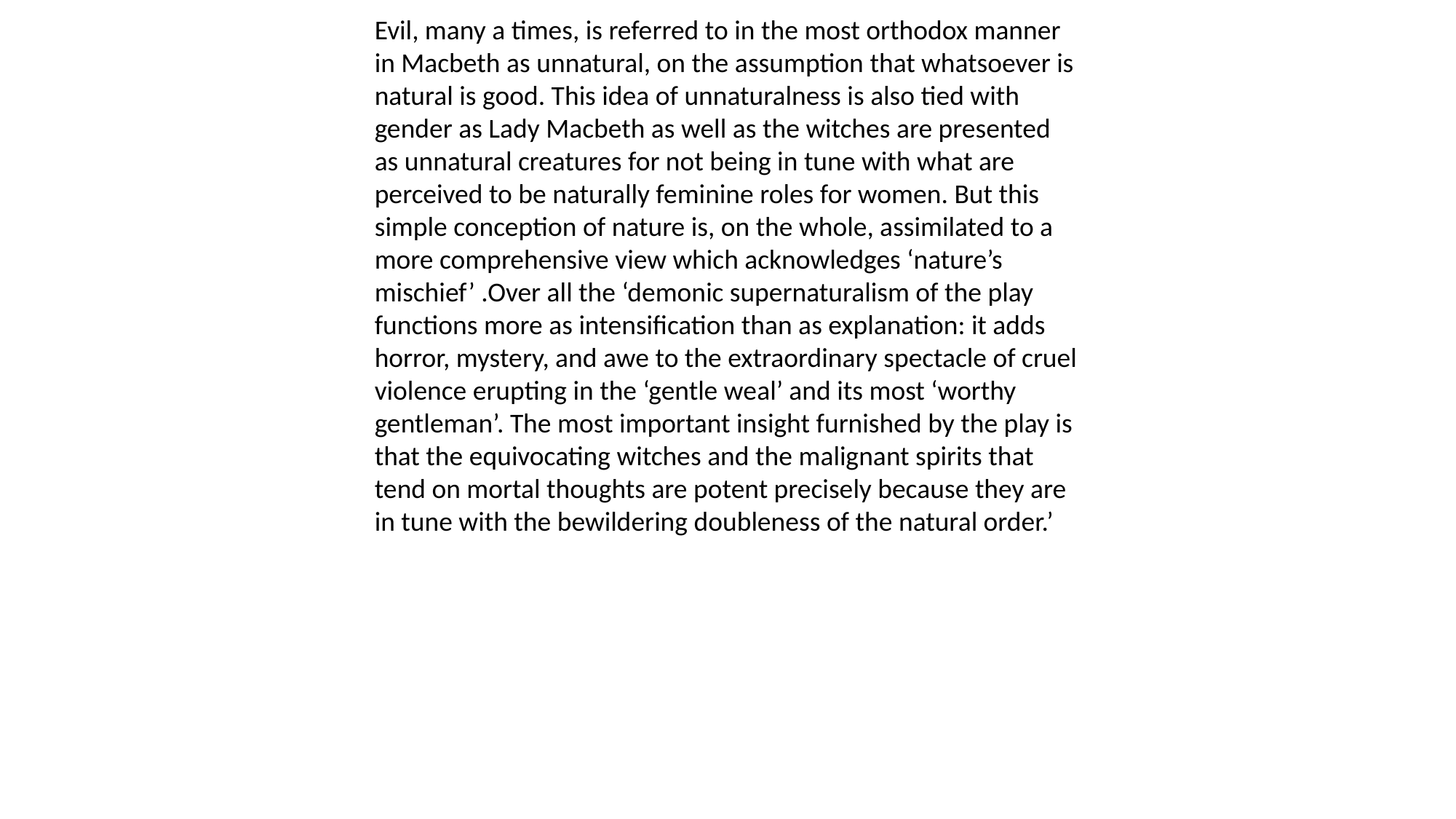

Evil, many a times, is referred to in the most orthodox manner in Macbeth as unnatural, on the assumption that whatsoever is natural is good. This idea of unnaturalness is also tied with gender as Lady Macbeth as well as the witches are presented as unnatural creatures for not being in tune with what are perceived to be naturally feminine roles for women. But this simple conception of nature is, on the whole, assimilated to a more comprehensive view which acknowledges ‘nature’s mischief’ .Over all the ‘demonic supernaturalism of the play functions more as intensification than as explanation: it adds horror, mystery, and awe to the extraordinary spectacle of cruel violence erupting in the ‘gentle weal’ and its most ‘worthy gentleman’. The most important insight furnished by the play is that the equivocating witches and the malignant spirits that tend on mortal thoughts are potent precisely because they are in tune with the bewildering doubleness of the natural order.’